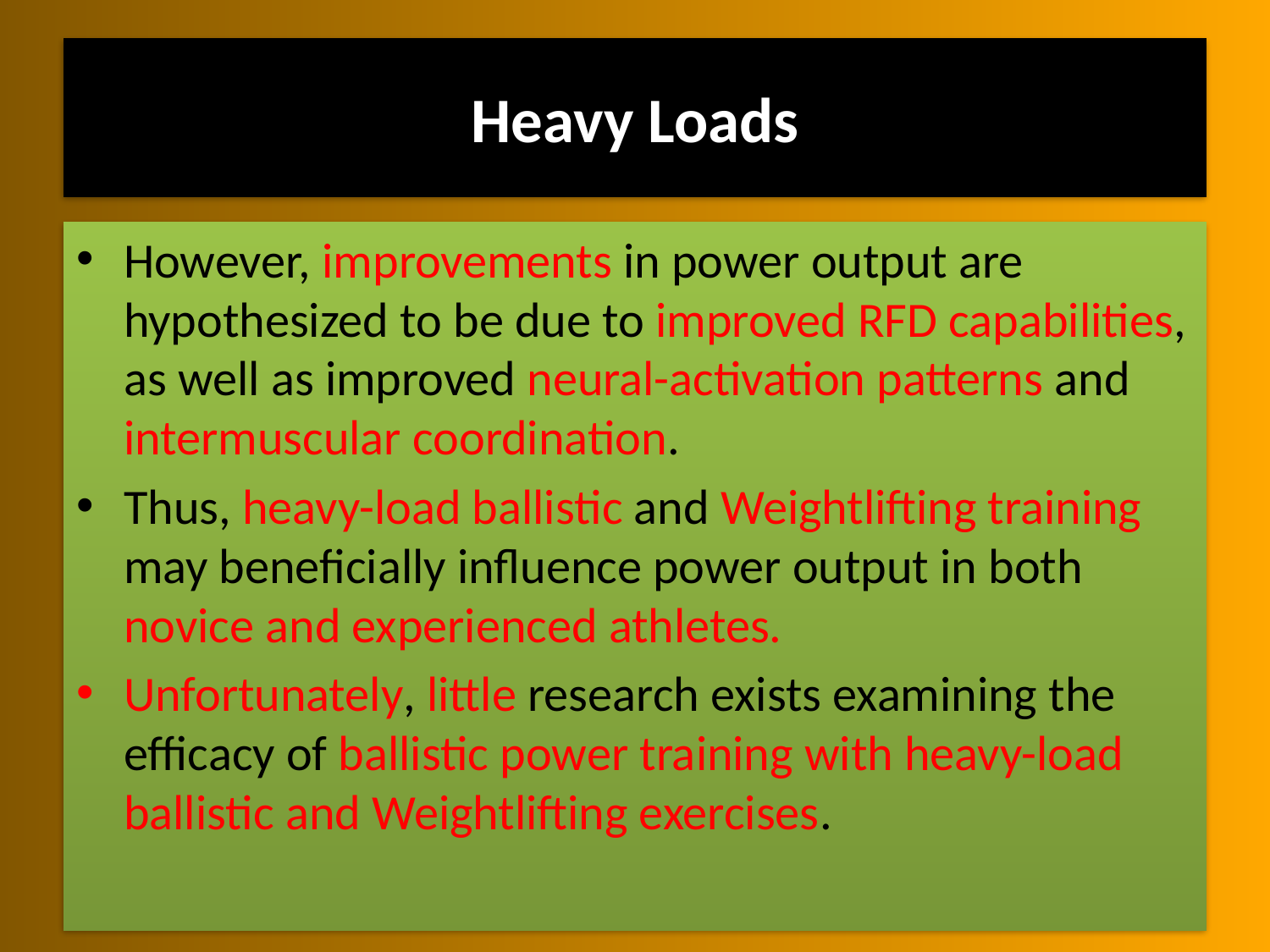

# Heavy Loads
However, improvements in power output are hypothesized to be due to improved RFD capabilities, as well as improved neural-activation patterns and intermuscular coordination.
Thus, heavy-load ballistic and Weightlifting training may beneficially influence power output in both novice and experienced athletes.
Unfortunately, little research exists examining the efficacy of ballistic power training with heavy-load ballistic and Weightlifting exercises.